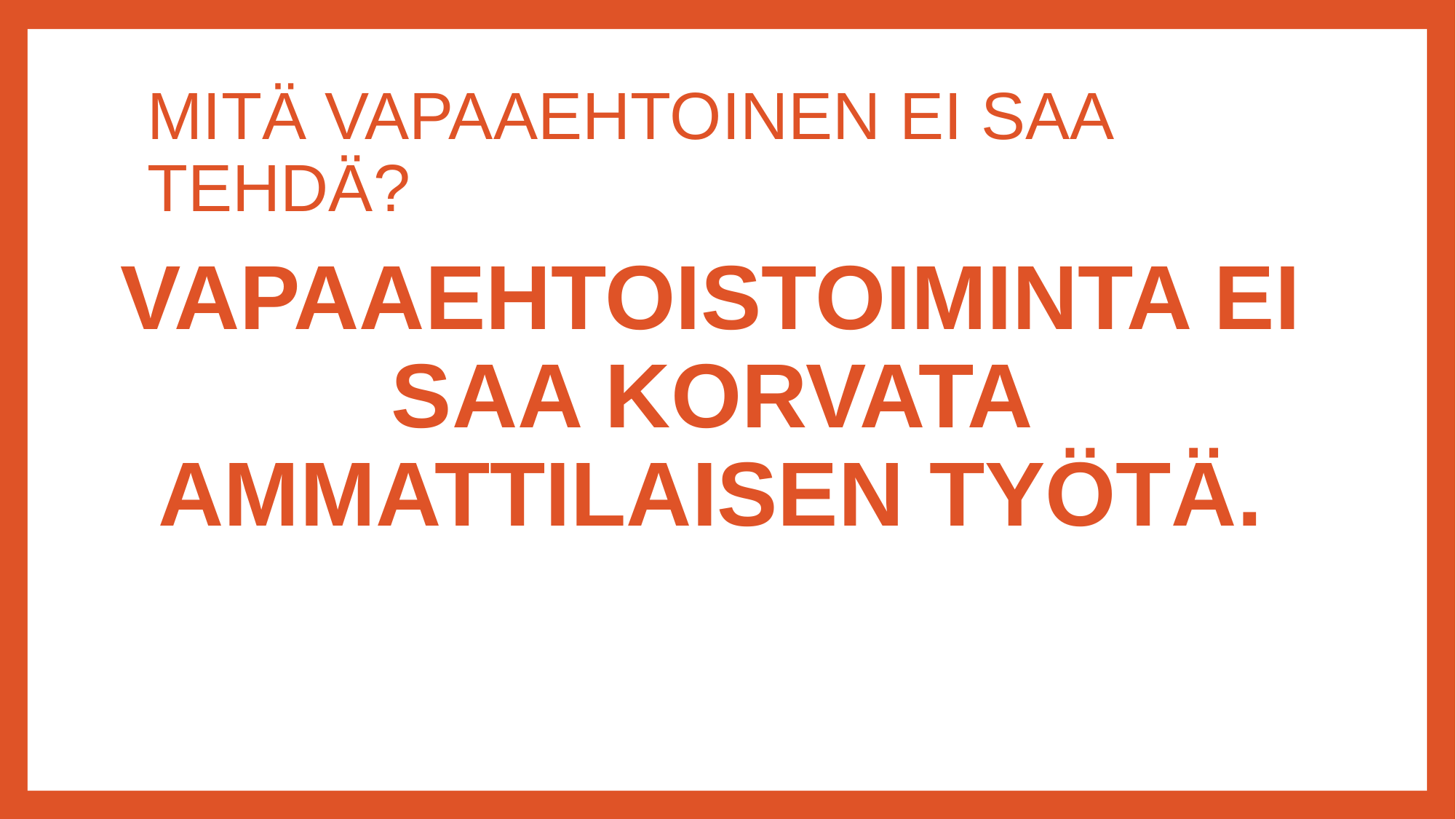

# MITÄ VAPAAEHTOINEN EI SAA TEHDÄ?
VAPAAEHTOISTOIMINTA EI SAA KORVATA AMMATTILAISEN TYÖTÄ.